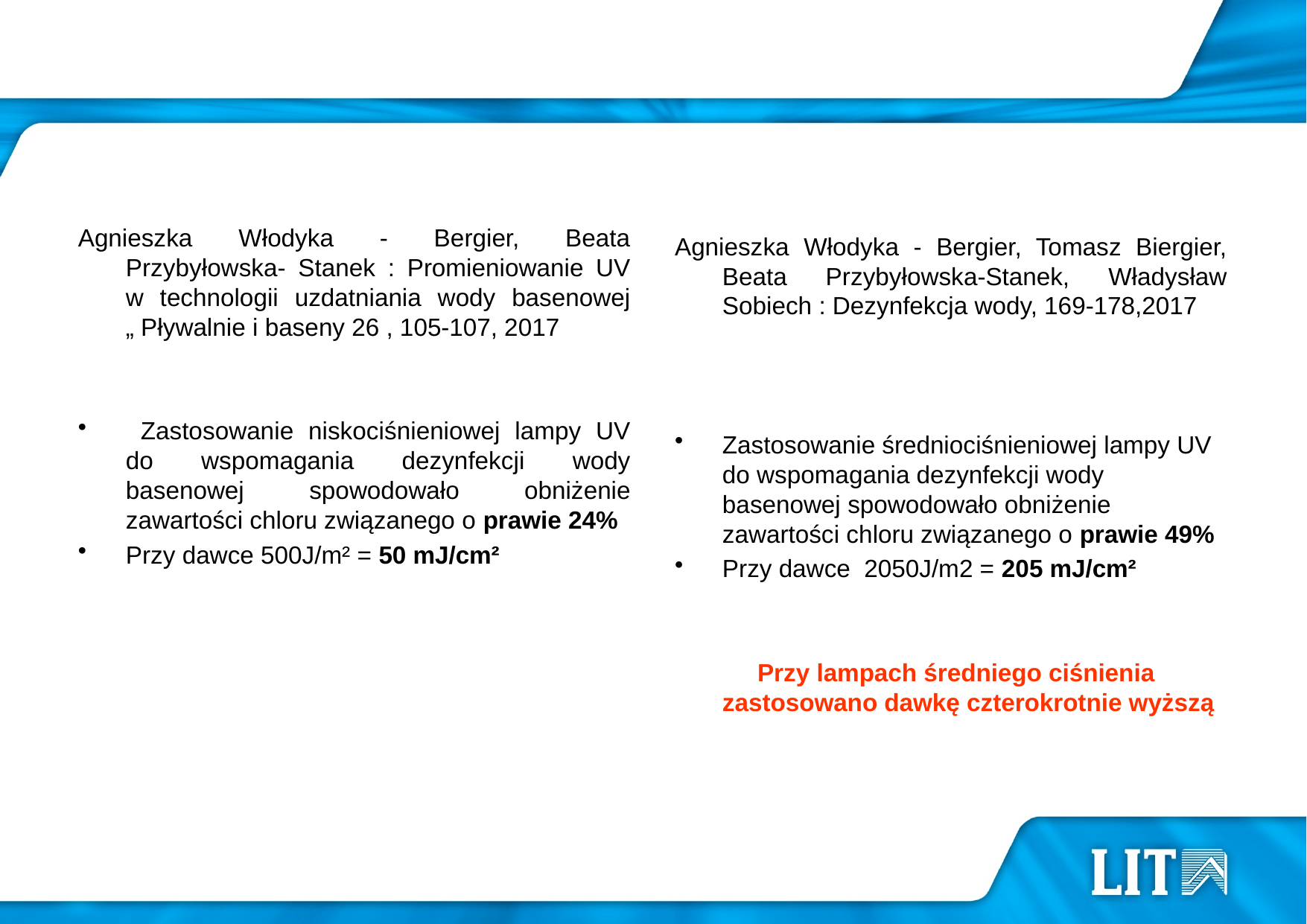

#
Agnieszka Włodyka - Bergier, Beata Przybyłowska- Stanek : Promieniowanie UV w technologii uzdatniania wody basenowej „ Pływalnie i baseny 26 , 105-107, 2017

 Zastosowanie niskociśnieniowej lampy UV do wspomagania dezynfekcji wody basenowej spowodowało obniżenie zawartości chloru związanego o prawie 24%
Przy dawce 500J/m² = 50 mJ/cm²
Agnieszka Włodyka - Bergier, Tomasz Biergier, Beata Przybyłowska-Stanek, Władysław Sobiech : Dezynfekcja wody, 169-178,2017

Zastosowanie średniociśnieniowej lampy UV do wspomagania dezynfekcji wody basenowej spowodowało obniżenie zawartości chloru związanego o prawie 49%
Przy dawce  2050J/m2 = 205 mJ/cm²

            Przy lampach średniego ciśnienia zastosowano dawkę czterokrotnie wyższą